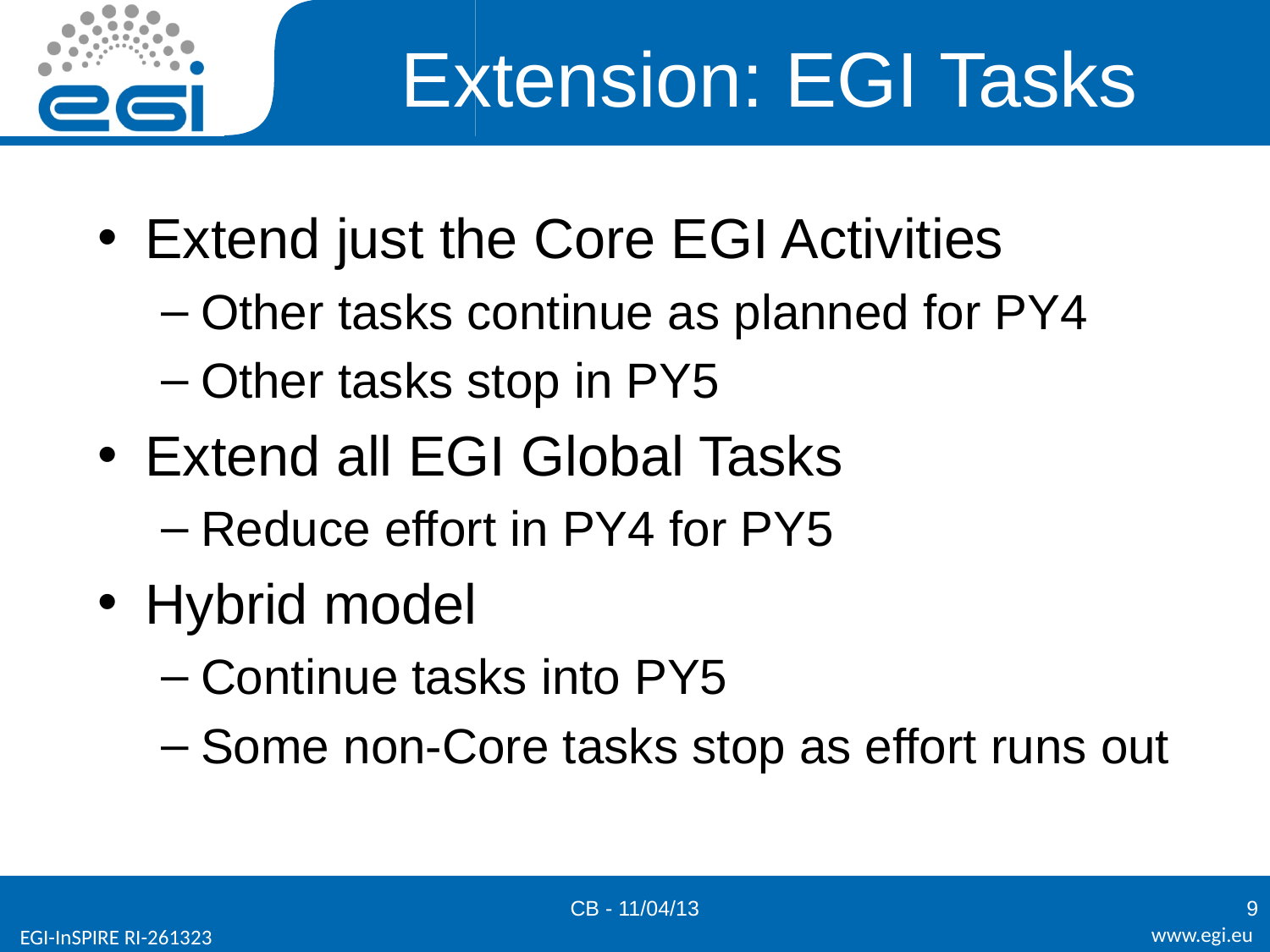

# Extension: EGI Tasks
Extend just the Core EGI Activities
Other tasks continue as planned for PY4
Other tasks stop in PY5
Extend all EGI Global Tasks
Reduce effort in PY4 for PY5
Hybrid model
Continue tasks into PY5
Some non-Core tasks stop as effort runs out

CB - 11/04/13
9